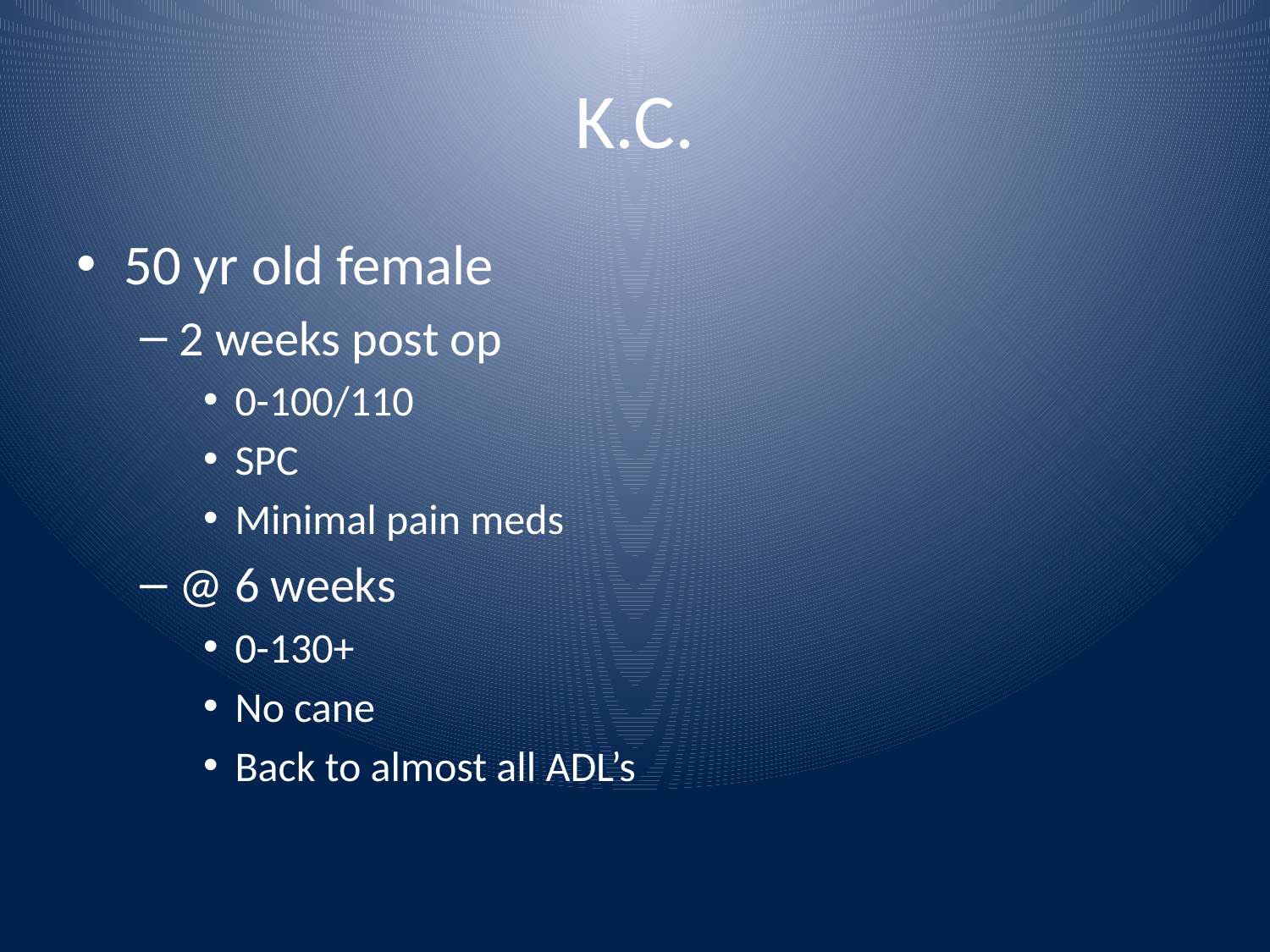

# K.C.
50 yr old female
2 weeks post op
0-100/110
SPC
Minimal pain meds
@ 6 weeks
0-130+
No cane
Back to almost all ADL’s